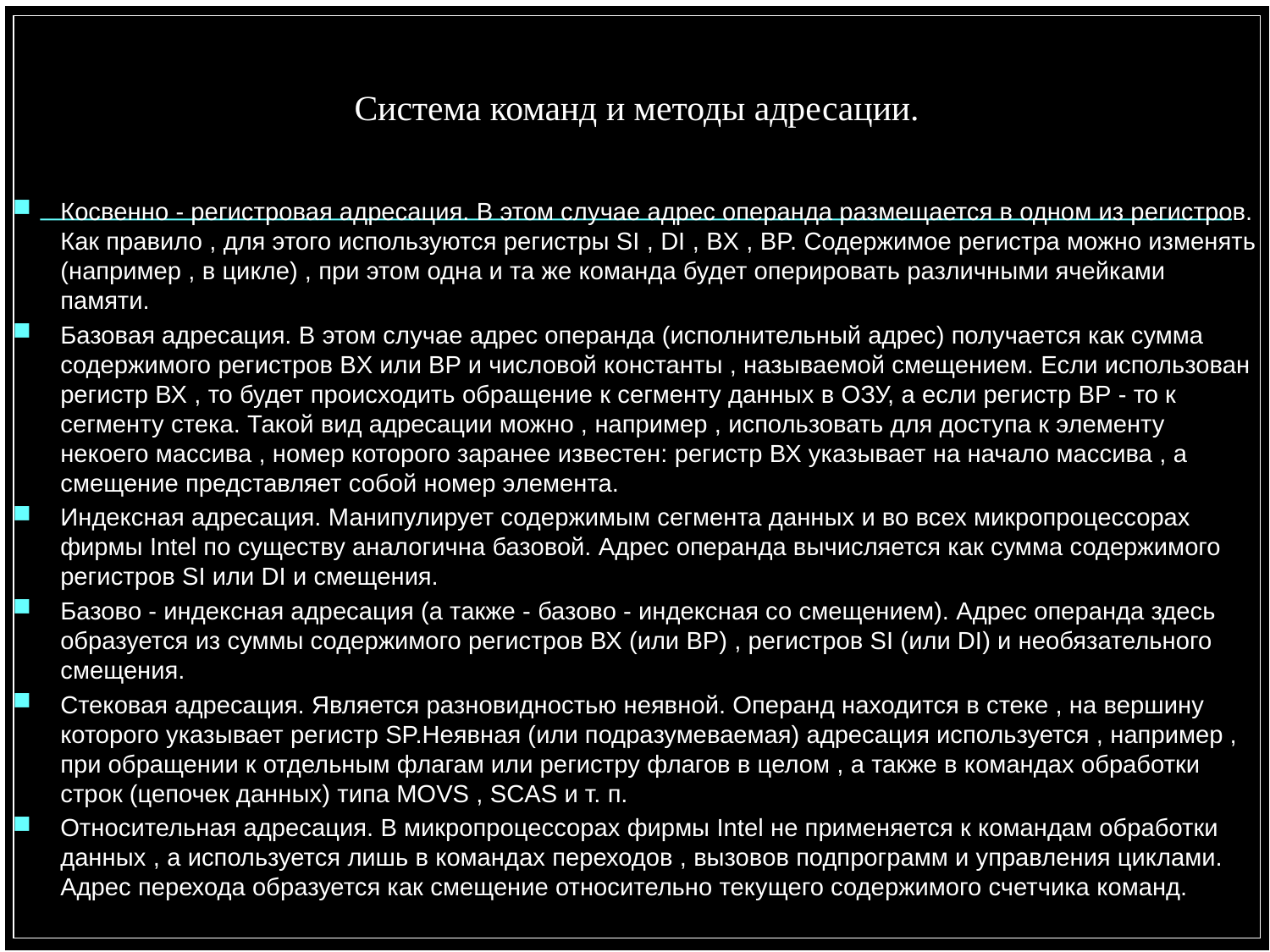

# Система команд и методы адресации.
Косвенно - регистровая адресация. В этом случае адрес операнда размещается в одном из регистров. Как правило , для этого используются регистры SI , DI , BX , BP. Содержимое регистра можно изменять (например , в цикле) , при этом одна и та же команда будет оперировать различными ячейками памяти.
Базовая адресация. В этом случае адрес операнда (исполнительный адрес) получается как сумма содержимого регистров BX или BP и числовой константы , называемой смещением. Если использован регистр ВХ , то будет происходить обращение к сегменту данных в ОЗУ, а если регистр ВР - то к сегменту стека. Такой вид адресации можно , например , использовать для доступа к элементу некоего массива , номер которого заранее известен: регистр ВХ указывает на начало массива , а смещение представляет собой номер элемента.
Индексная адресация. Манипулирует содержимым сегмента данных и во всех микропроцессорах фирмы Intel по существу аналогична базовой. Адрес операнда вычисляется как сумма содержимого регистров SI или DI и смещения.
Базово - индексная адресация (а также - базово - индексная со смещением). Адрес операнда здесь образуется из суммы содержимого регистров ВХ (или ВР) , регистров SI (или DI) и необязательного смещения.
Стековая адресация. Является разновидностью неявной. Операнд находится в стеке , на вершину которого указывает регистр SP.Неявная (или подразумеваемая) адресация используется , например , при обращении к отдельным флагам или регистру флагов в целом , а также в командах обработки строк (цепочек данных) типа MOVS , SCAS и т. п.
Относительная адресация. В микропроцессорах фирмы Intel не применяется к командам обработки данных , а используется лишь в командах переходов , вызовов подпрограмм и управления циклами. Адрес перехода образуется как смещение относительно текущего содержимого счетчика команд.